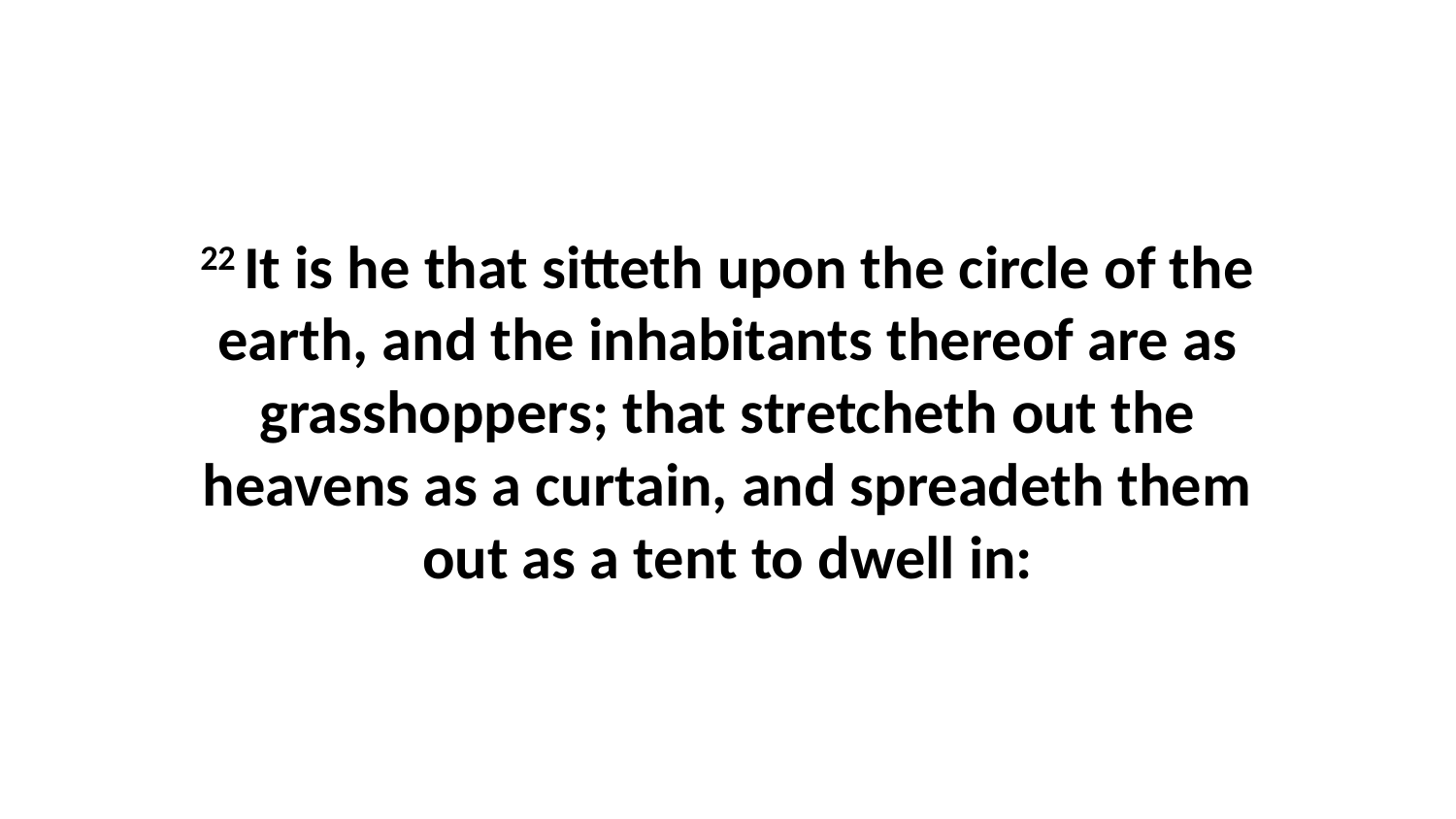

22 It is he that sitteth upon the circle of the earth, and the inhabitants thereof are as grasshoppers; that stretcheth out the heavens as a curtain, and spreadeth them out as a tent to dwell in: